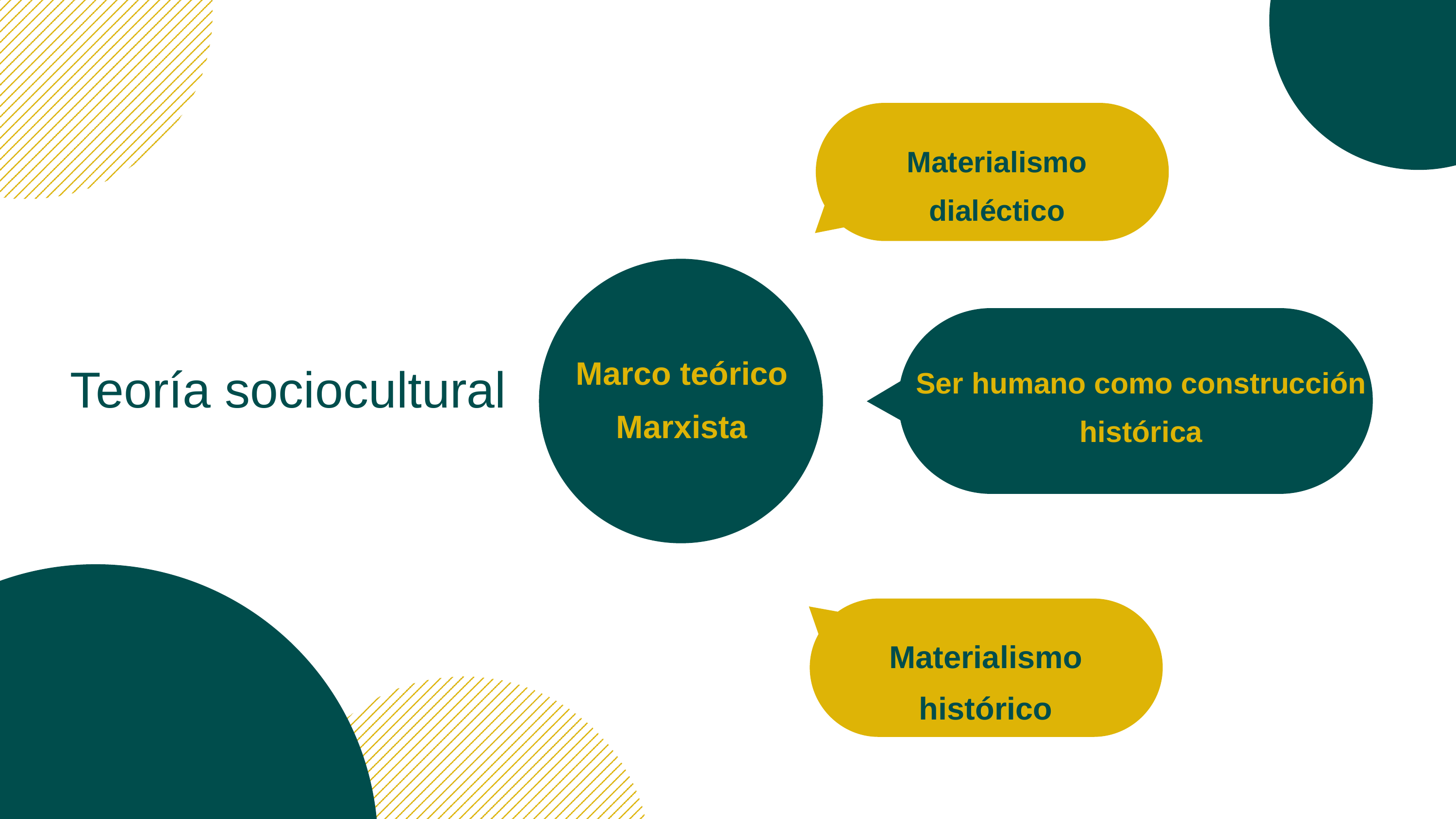

Materialismo dialéctico
Ensigna

Marco teórico Marxista

Teoría sociocultural
Ser humano como construcción histórica
Mercado regional

Materialismo histórico